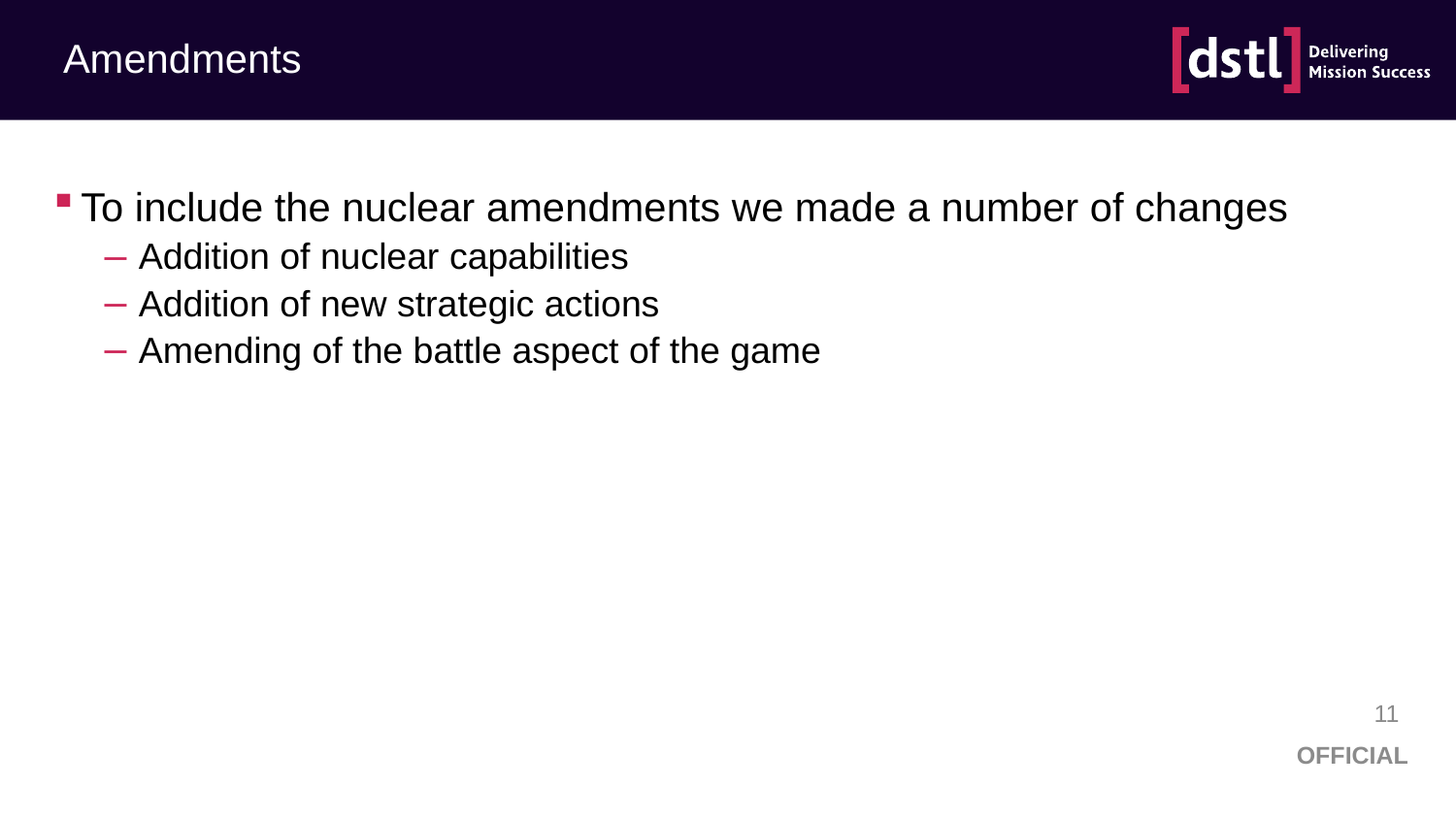

# Amendments
To include the nuclear amendments we made a number of changes
Addition of nuclear capabilities
Addition of new strategic actions
Amending of the battle aspect of the game

11
OFFICIAL